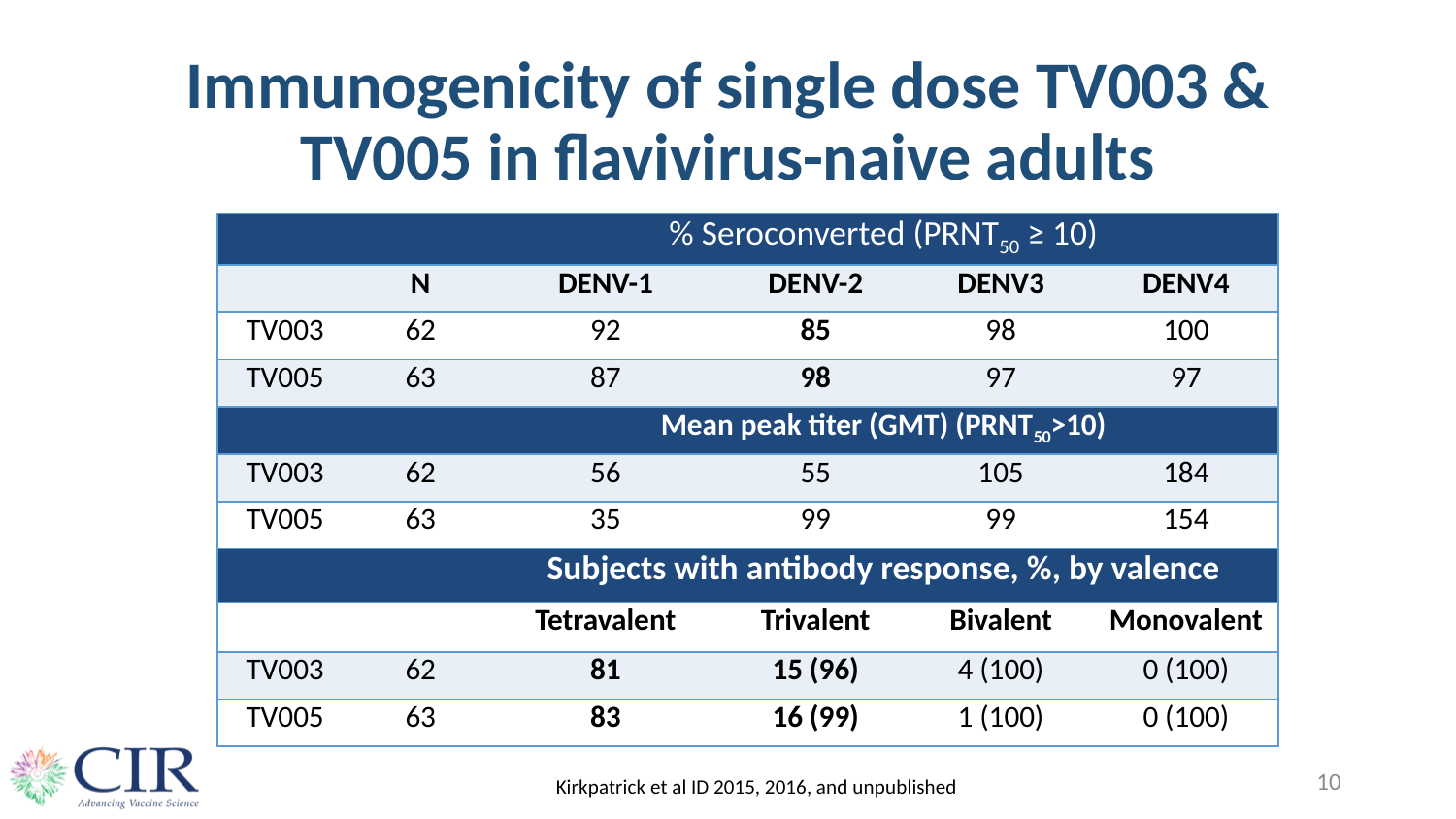

10
# Immunogenicity of single dose TV003 & TV005 in flavivirus-naive adults
|  |  | % Seroconverted (PRNT50 ≥ 10) |  |  |  |
| --- | --- | --- | --- | --- | --- |
|  | N | DENV-1 | DENV-2 | DENV3 | DENV4 |
| TV003 | 62 | 92 | 85 | 98 | 100 |
| TV005 | 63 | 87 | 98 | 97 | 97 |
|  |  | Mean peak titer (GMT) (PRNT50>10) |  |  |  |
| TV003 | 62 | 56 | 55 | 105 | 184 |
| TV005 | 63 | 35 | 99 | 99 | 154 |
|  |  | Subjects with antibody response, %, by valence |  |  |  |
|  |  | Tetravalent | Trivalent | Bivalent | Monovalent |
| TV003 | 62 | 81 | 15 (96) | 4 (100) | 0 (100) |
| TV005 | 63 | 83 | 16 (99) | 1 (100) | 0 (100) |
Kirkpatrick et al ID 2015, 2016, and unpublished